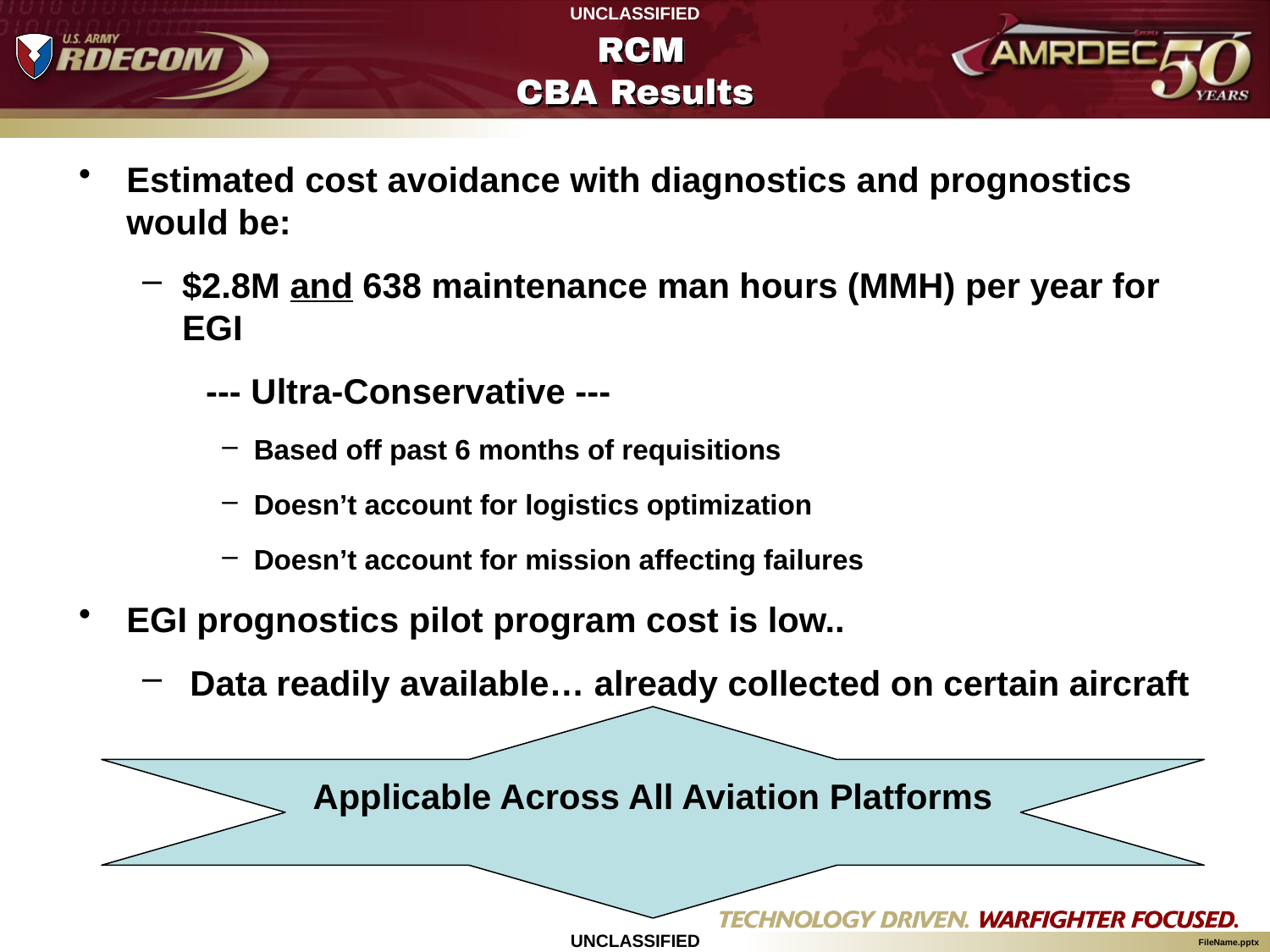

# RCM CBA Results
Estimated cost avoidance with diagnostics and prognostics would be:
$2.8M and 638 maintenance man hours (MMH) per year for EGI
--- Ultra-Conservative ---
Based off past 6 months of requisitions
Doesn’t account for logistics optimization
Doesn’t account for mission affecting failures
EGI prognostics pilot program cost is low..
Data readily available… already collected on certain aircraft
Applicable Across All Aviation Platforms